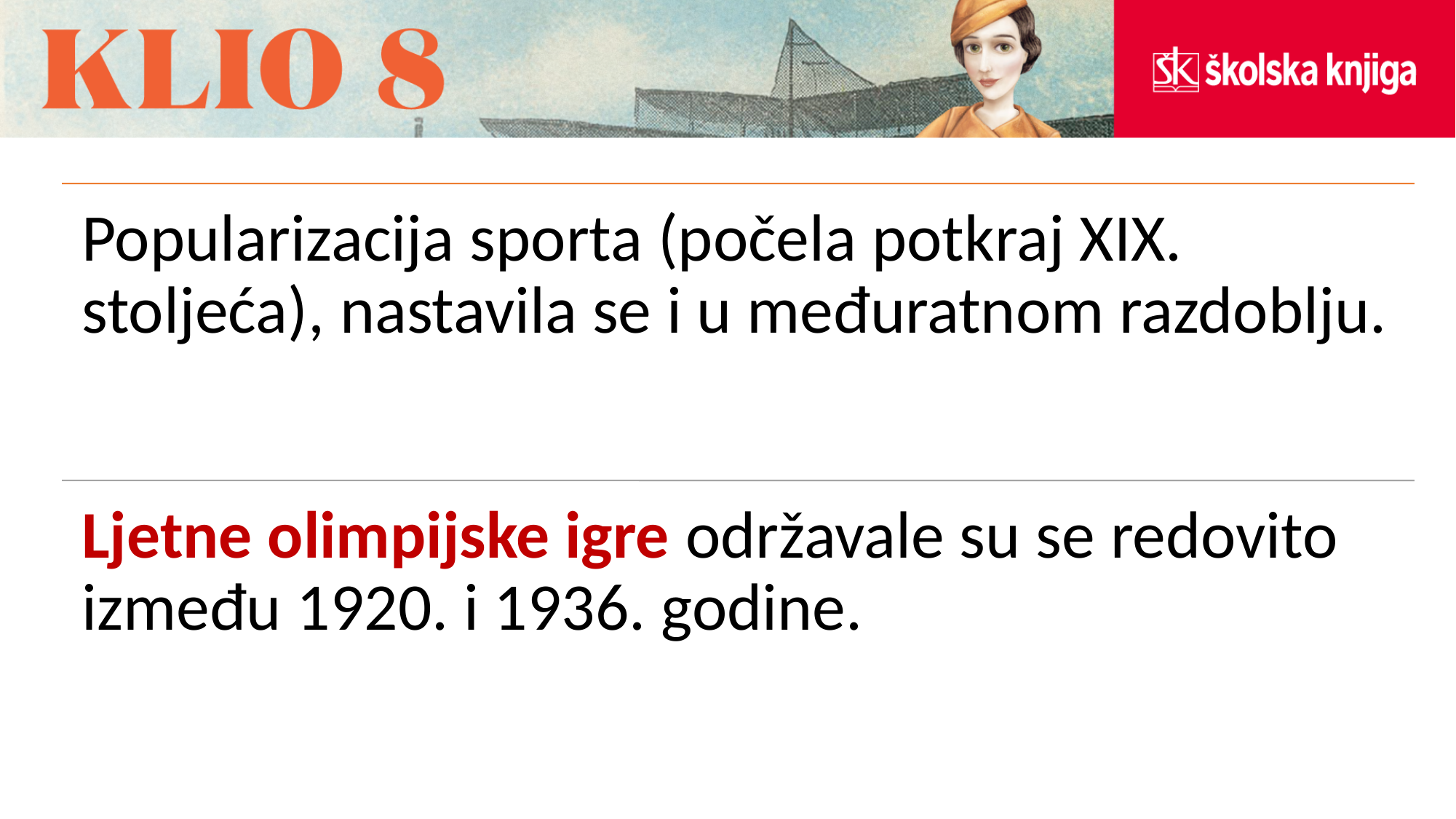

Popularizacija sporta (počela potkraj XIX. stoljeća), nastavila se i u međuratnom razdoblju.
Ljetne olimpijske igre održavale su se redovito između 1920. i 1936. godine.